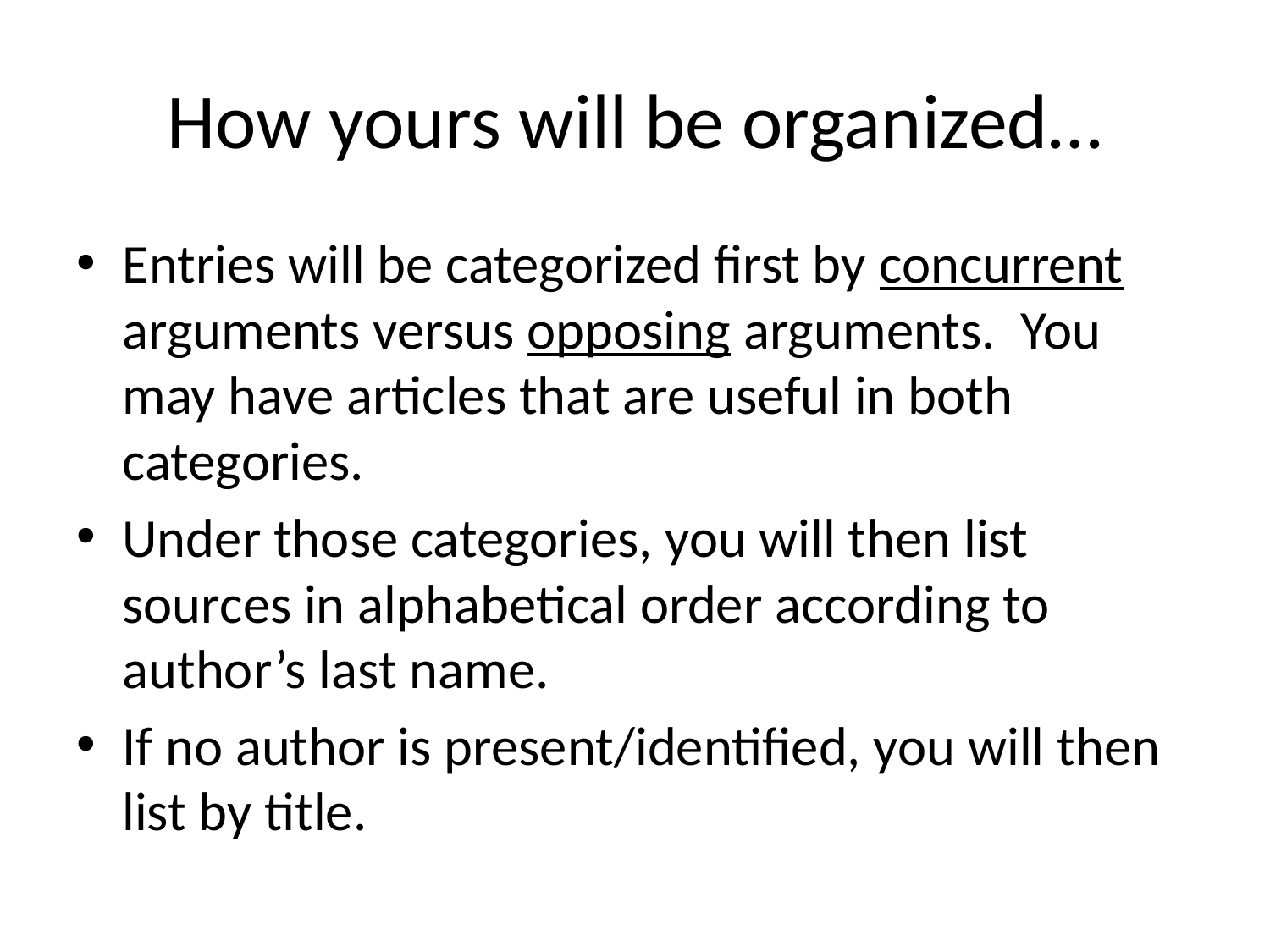

# How yours will be organized…
Entries will be categorized first by concurrent arguments versus opposing arguments.  You may have articles that are useful in both categories.
Under those categories, you will then list sources in alphabetical order according to author’s last name.
If no author is present/identified, you will then list by title.